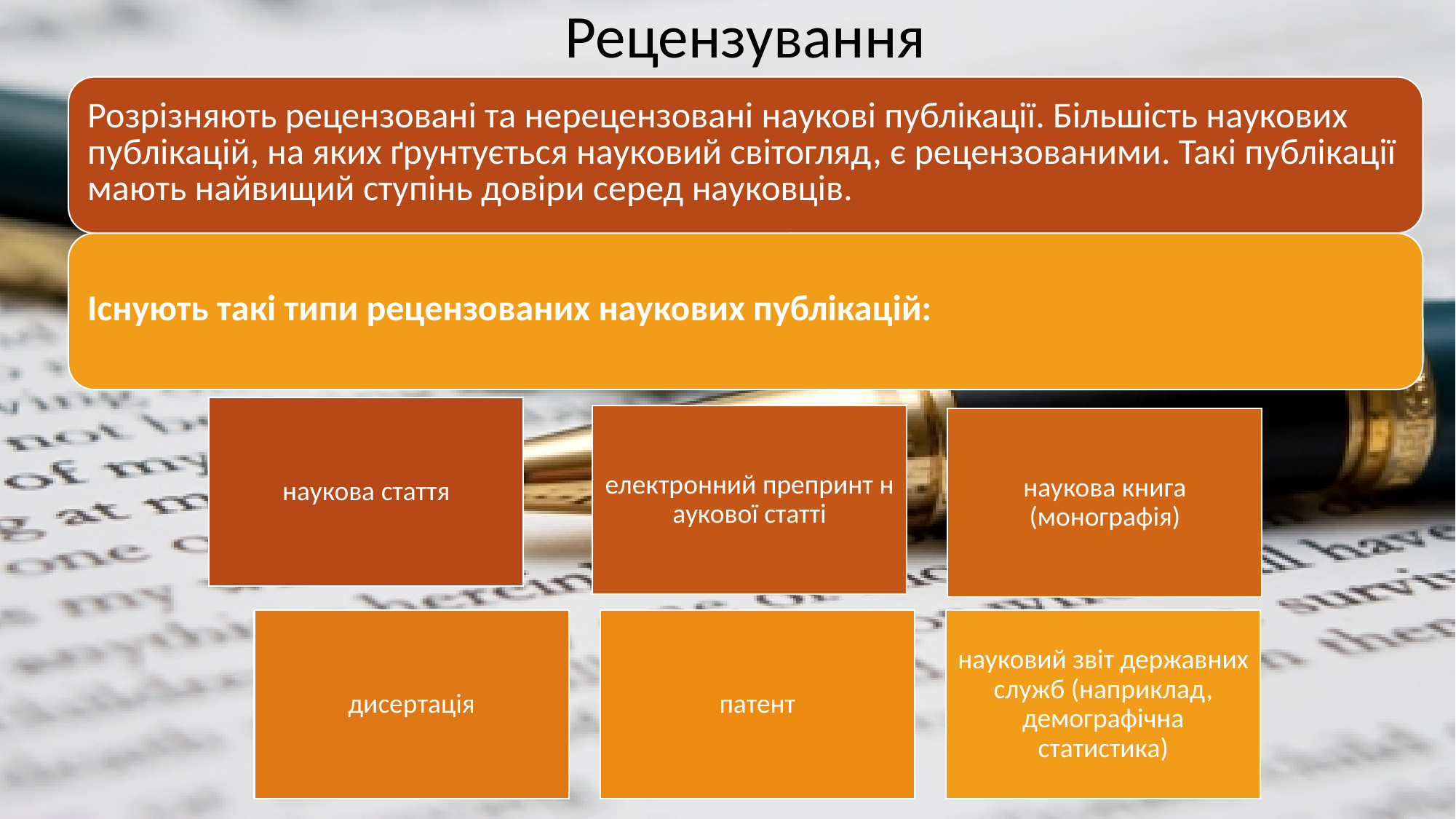

# Рецензування
Розрізняють рецензовані та нерецензовані наукові публікації. Більшість наукових публікацій, на яких ґрунтується науковий світогляд, є рецензованими. Такі публікації мають найвищий ступінь довіри серед науковців.
Існують такі типи рецензованих наукових публікацій:
наукова стаття
електронний препринт наукової статті
наукова книга (монографія)
дисертація
патент
науковий звіт державних служб (наприклад, демографічна статистика)